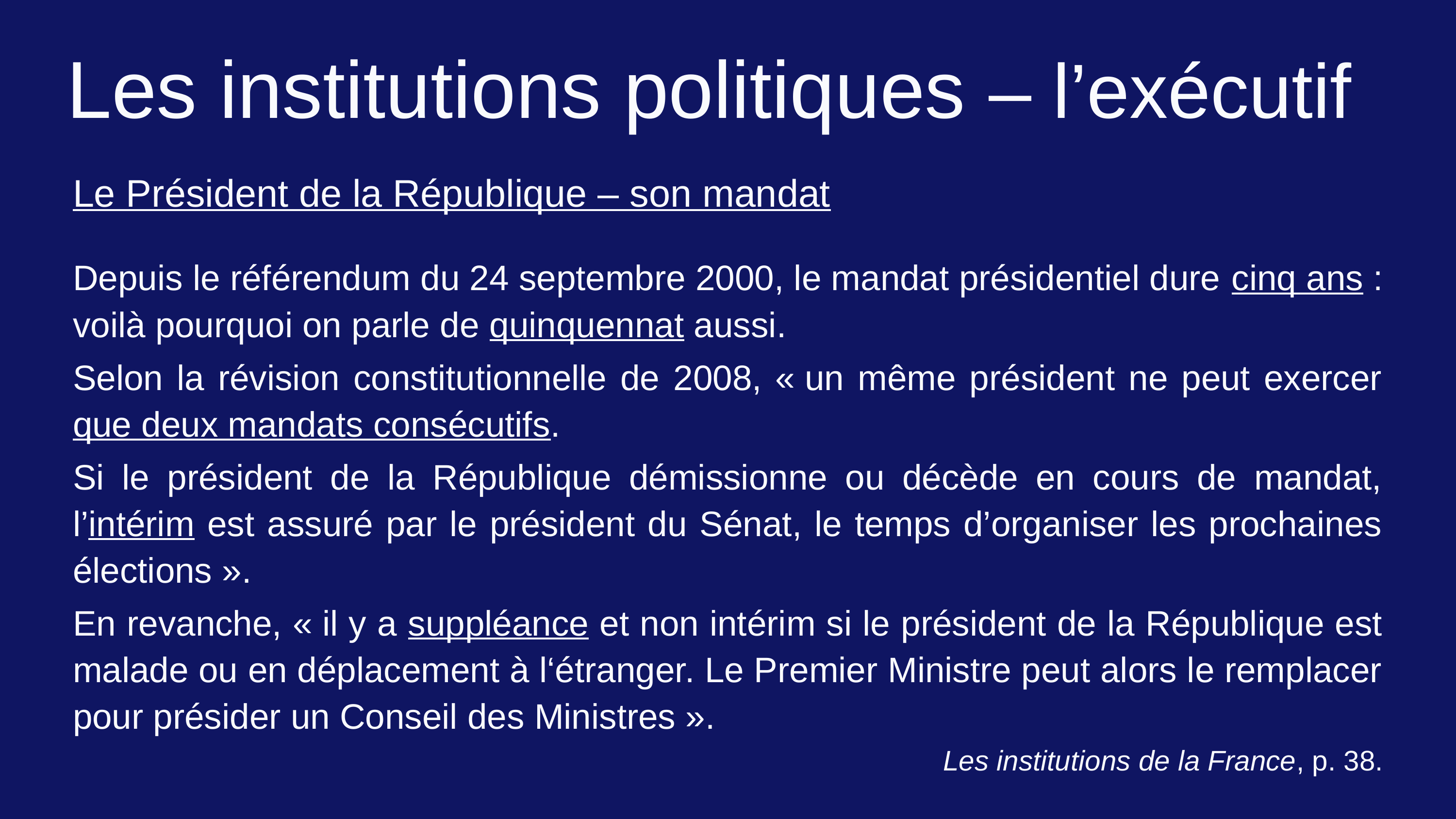

Les institutions politiques – l’exécutif
Le Président de la République – son mandat
Depuis le référendum du 24 septembre 2000, le mandat présidentiel dure cinq ans : voilà pourquoi on parle de quinquennat aussi.
Selon la révision constitutionnelle de 2008, « un même président ne peut exercer que deux mandats consécutifs.
Si le président de la République démissionne ou décède en cours de mandat, l’intérim est assuré par le président du Sénat, le temps d’organiser les prochaines élections ».
En revanche, « il y a suppléance et non intérim si le président de la République est malade ou en déplacement à l‘étranger. Le Premier Ministre peut alors le remplacer pour présider un Conseil des Ministres ».
Les institutions de la France, p. 38.